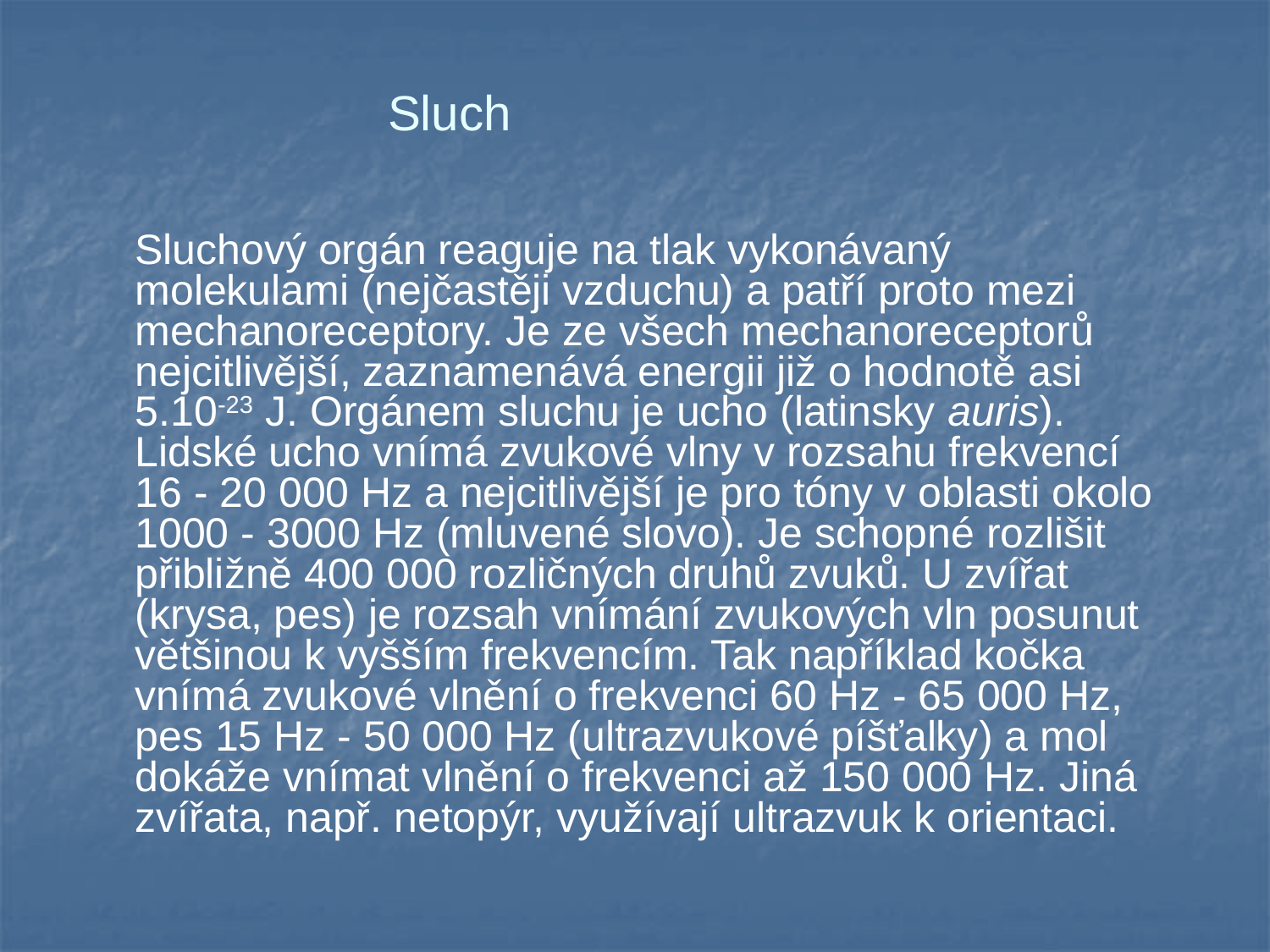

# Sluch

	Sluchový orgán reaguje na tlak vykonávaný molekulami (nejčastěji vzduchu) a patří proto mezi mechanoreceptory. Je ze všech mechanoreceptorů nejcitlivější, zaznamenává energii již o hodnotě asi 5.10-23 J. Orgánem sluchu je ucho (latinsky auris). Lidské ucho vnímá zvukové vlny v rozsahu frekvencí 16 - 20 000 Hz a nejcitlivější je pro tóny v oblasti okolo 1000 - 3000 Hz (mluvené slovo). Je schopné rozlišit přibližně 400 000 rozličných druhů zvuků. U zvířat (krysa, pes) je rozsah vnímání zvukových vln posunut většinou k vyšším frekvencím. Tak například kočka vnímá zvukové vlnění o frekvenci 60 Hz - 65 000 Hz, pes 15 Hz - 50 000 Hz (ultrazvukové píšťalky) a mol dokáže vnímat vlnění o frekvenci až 150 000 Hz. Jiná zvířata, např. netopýr, využívají ultrazvuk k orientaci.